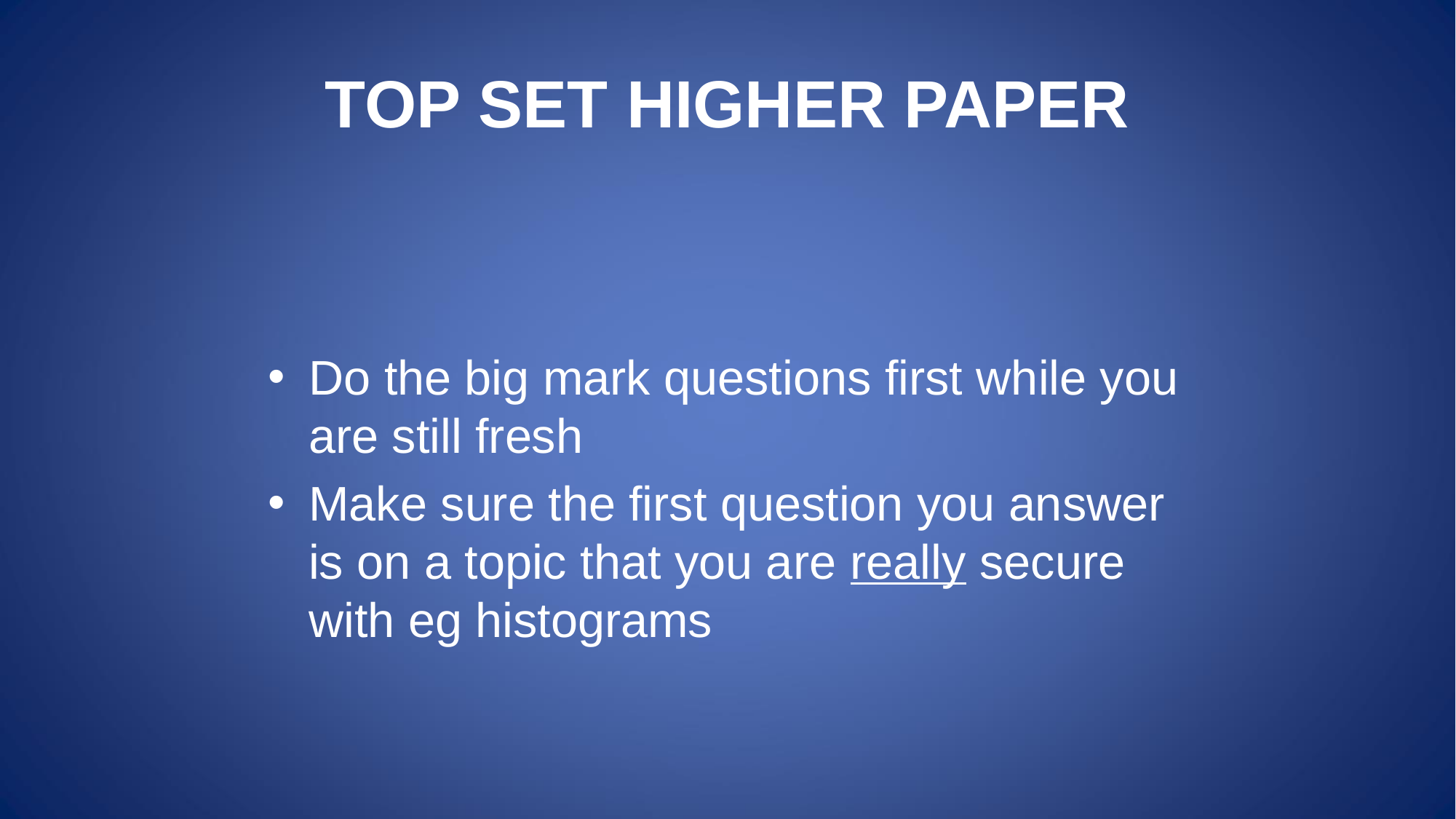

# TOP SET HIGHER PAPER
Do the big mark questions first while you are still fresh
Make sure the first question you answer is on a topic that you are really secure with eg histograms